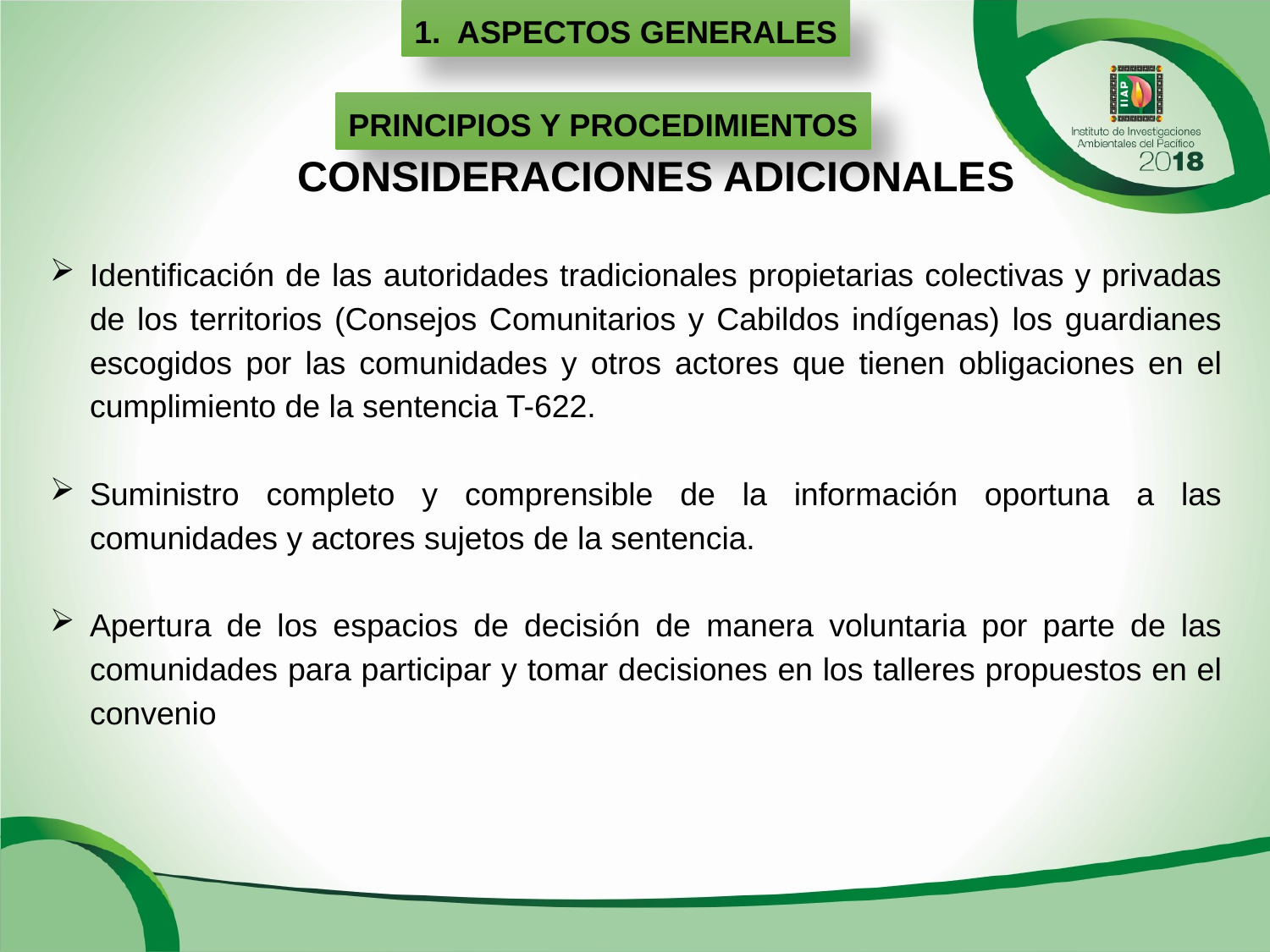

1.  ASPECTOS GENERALES
PRINCIPIOS Y PROCEDIMIENTOS
CONSIDERACIONES ADICIONALES
Identificación de las autoridades tradicionales propietarias colectivas y privadas de los territorios (Consejos Comunitarios y Cabildos indígenas) los guardianes escogidos por las comunidades y otros actores que tienen obligaciones en el cumplimiento de la sentencia T-622.

Suministro completo y comprensible de la información oportuna a las comunidades y actores sujetos de la sentencia.

Apertura de los espacios de decisión de manera voluntaria por parte de las comunidades para participar y tomar decisiones en los talleres propuestos en el convenio